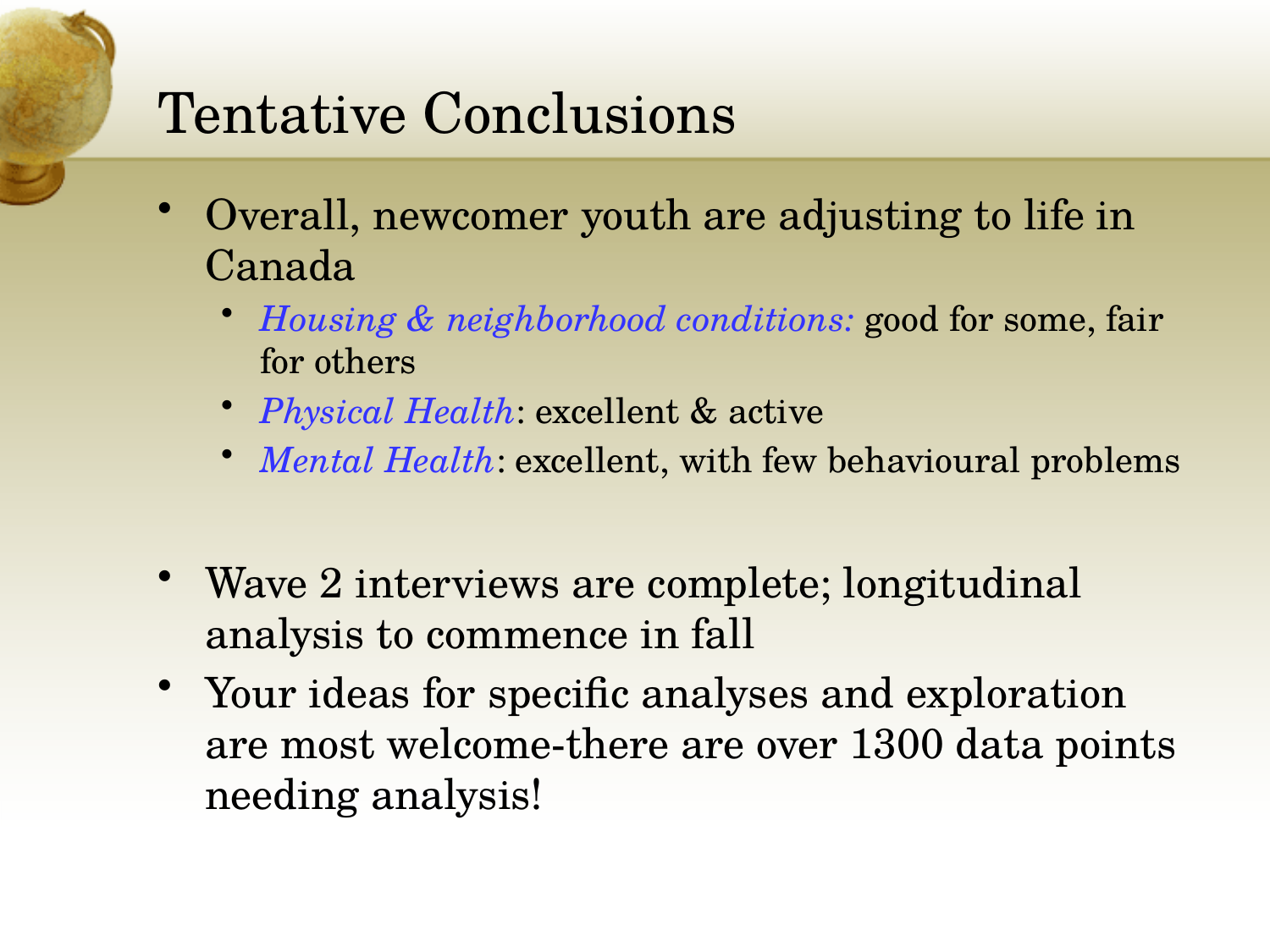

# Tentative Conclusions
Overall, newcomer youth are adjusting to life in Canada
Housing & neighborhood conditions: good for some, fair for others
Physical Health: excellent & active
Mental Health: excellent, with few behavioural problems

Wave 2 interviews are complete; longitudinal analysis to commence in fall
Your ideas for specific analyses and exploration are most welcome-there are over 1300 data points needing analysis!